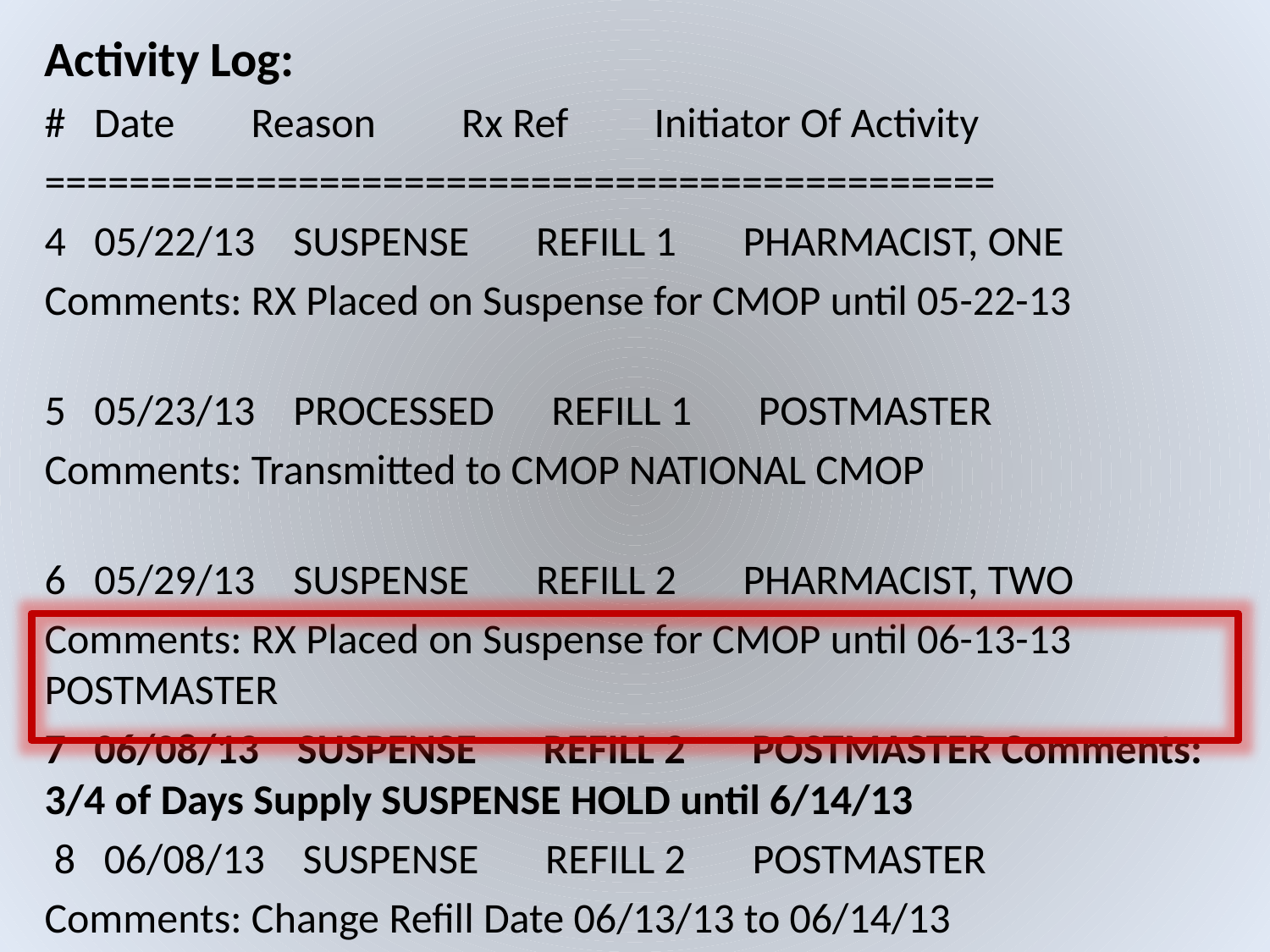

Activity Log:
#   Date        Reason         Rx Ref         Initiator Of Activity
=============================================
4   05/22/13    SUSPENSE       REFILL 1       PHARMACIST, ONE
Comments: RX Placed on Suspense for CMOP until 05-22-13
5   05/23/13    PROCESSED      REFILL 1       POSTMASTER
Comments: Transmitted to CMOP NATIONAL CMOP
6   05/29/13    SUSPENSE       REFILL 2       PHARMACIST, TWO
Comments: RX Placed on Suspense for CMOP until 06-13-13 POSTMASTER
7   06/08/13    SUSPENSE       REFILL 2       POSTMASTER Comments:  3/4 of Days Supply SUSPENSE HOLD until 6/14/13
 8   06/08/13    SUSPENSE       REFILL 2       POSTMASTER
Comments: Change Refill Date 06/13/13 to 06/14/13